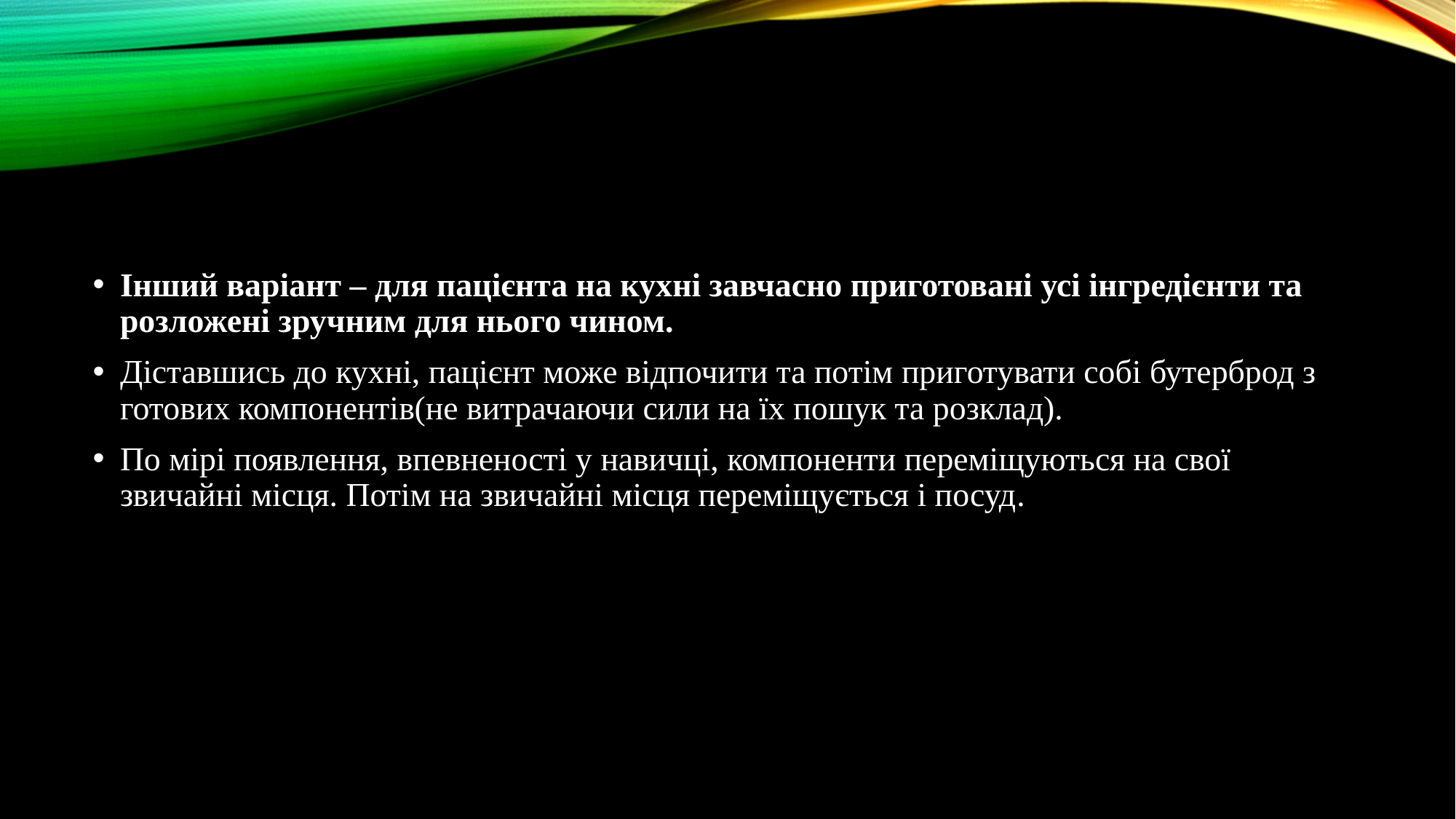

#
Інший варіант – для пацієнта на кухні завчасно приготовані усі інгредієнти та розложені зручним для нього чином.
Діставшись до кухні, пацієнт може відпочити та потім приготувати собі бутерброд з готових компонентів(не витрачаючи сили на їх пошук та розклад).
По мірі появлення, впевненості у навичці, компоненти переміщуються на свої звичайні місця. Потім на звичайні місця переміщується і посуд.